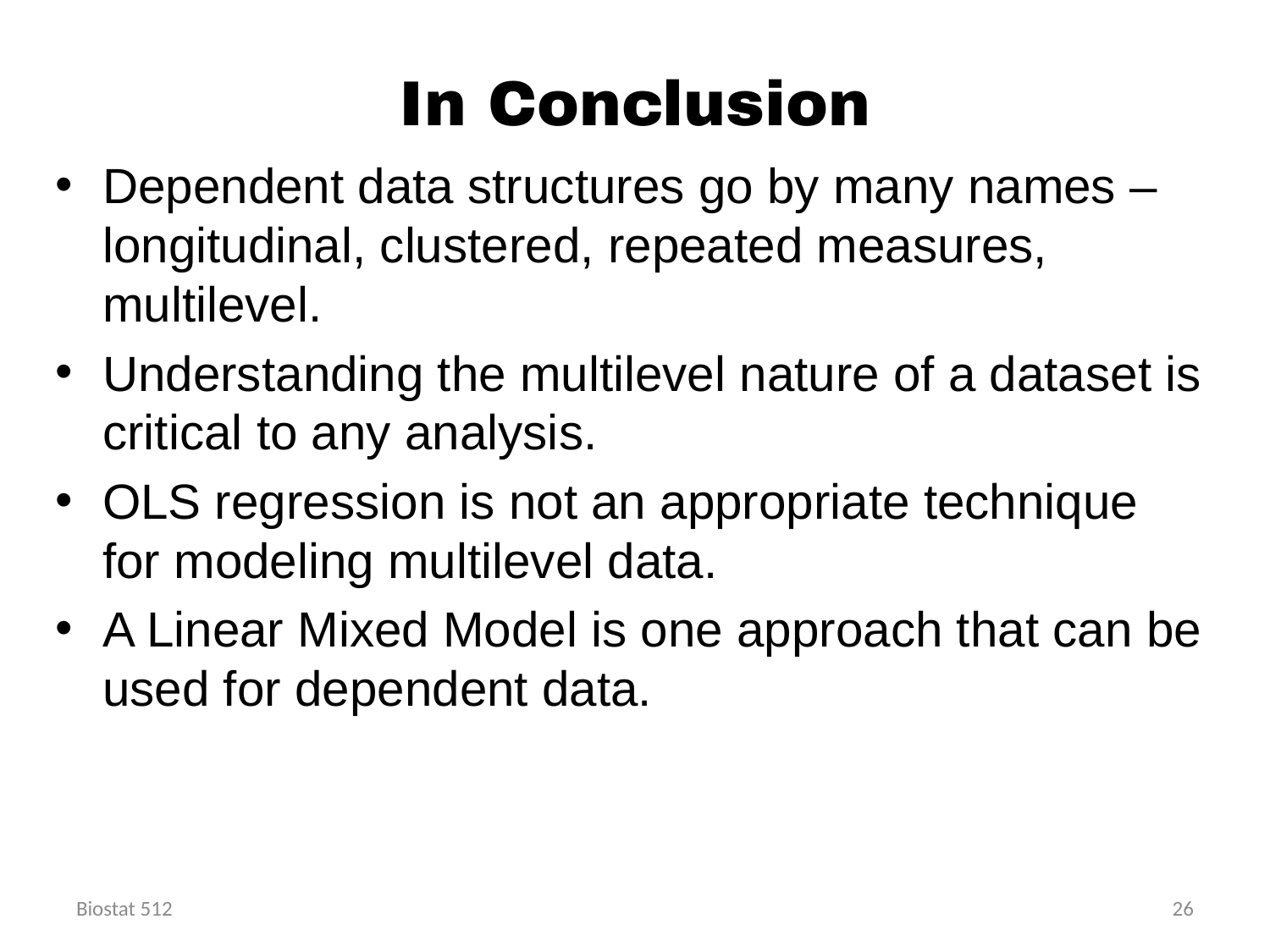

# In Conclusion
Dependent data structures go by many names – longitudinal, clustered, repeated measures, multilevel.
Understanding the multilevel nature of a dataset is critical to any analysis.
OLS regression is not an appropriate technique for modeling multilevel data.
A Linear Mixed Model is one approach that can be used for dependent data.

Biostat 512
26